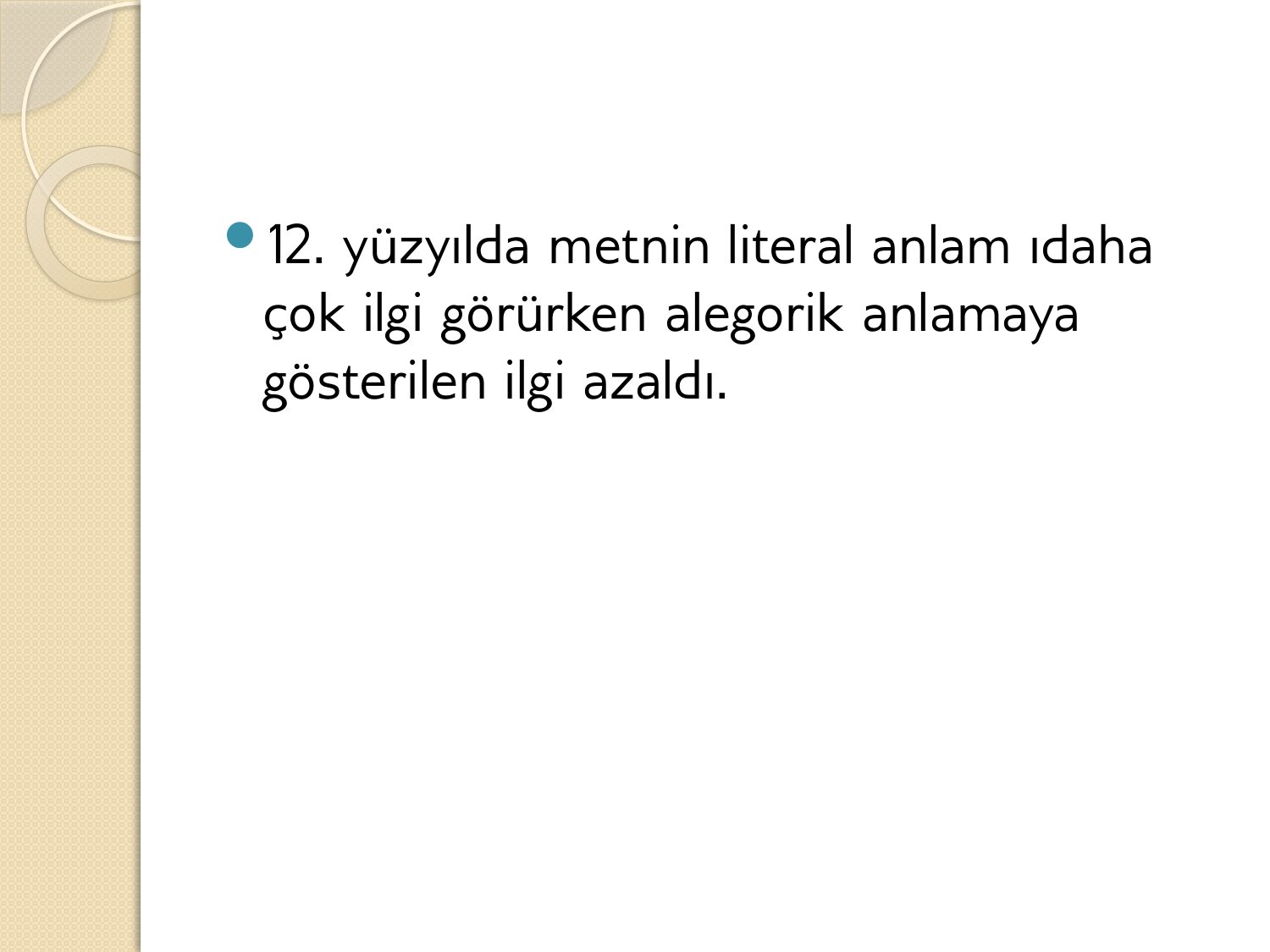

#
12. yüzyılda metnin literal anlam ıdaha çok ilgi görürken alegorik anlamaya gösterilen ilgi azaldı.